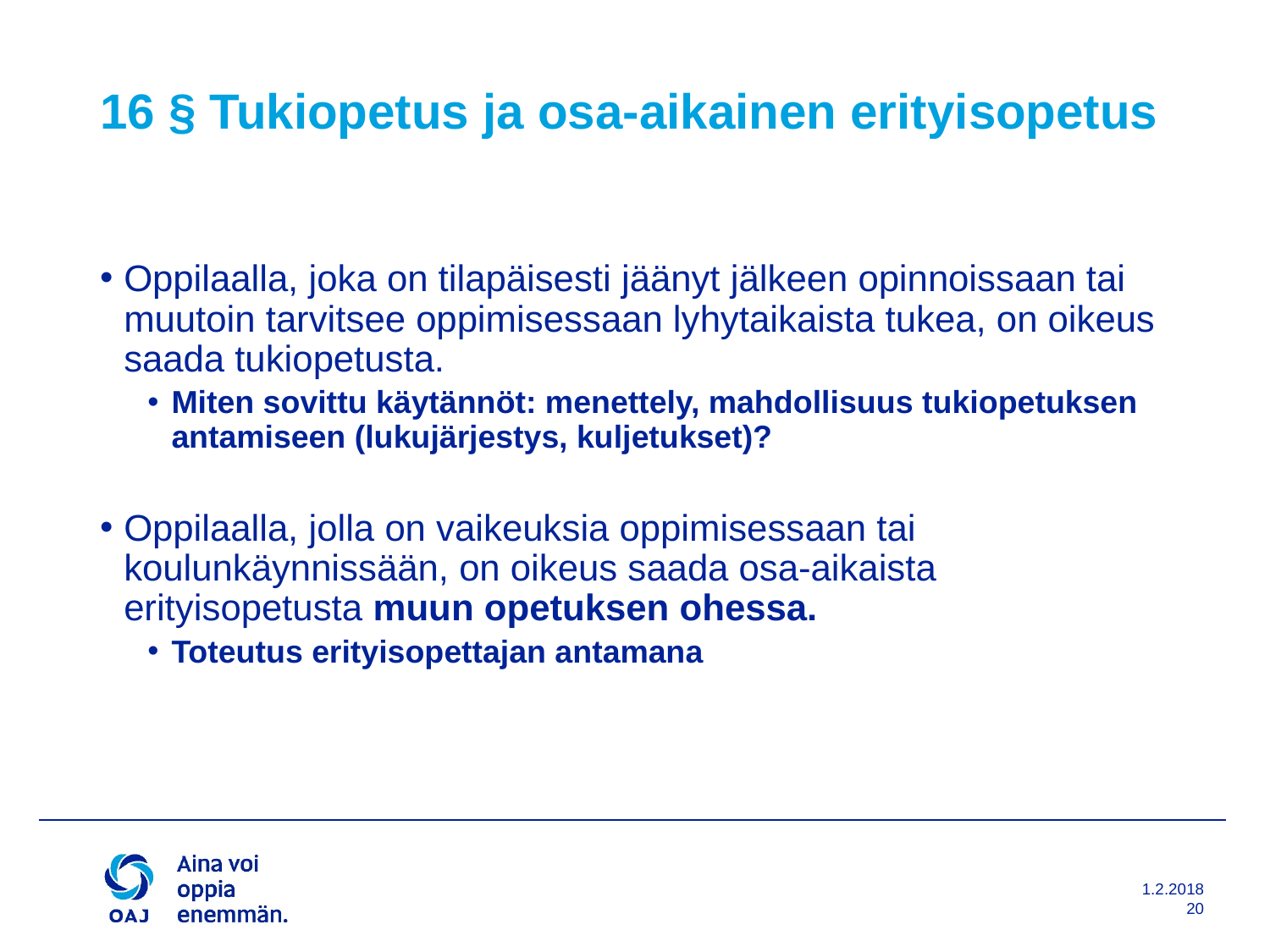

# 16 § Tukiopetus ja osa-aikainen erityisopetus
Oppilaalla, joka on tilapäisesti jäänyt jälkeen opinnoissaan tai muutoin tarvitsee oppimisessaan lyhytaikaista tukea, on oikeus saada tukiopetusta.
Miten sovittu käytännöt: menettely, mahdollisuus tukiopetuksen antamiseen (lukujärjestys, kuljetukset)?

Oppilaalla, jolla on vaikeuksia oppimisessaan tai koulunkäynnissään, on oikeus saada osa-aikaista erityisopetusta muun opetuksen ohessa.
Toteutus erityisopettajan antamana